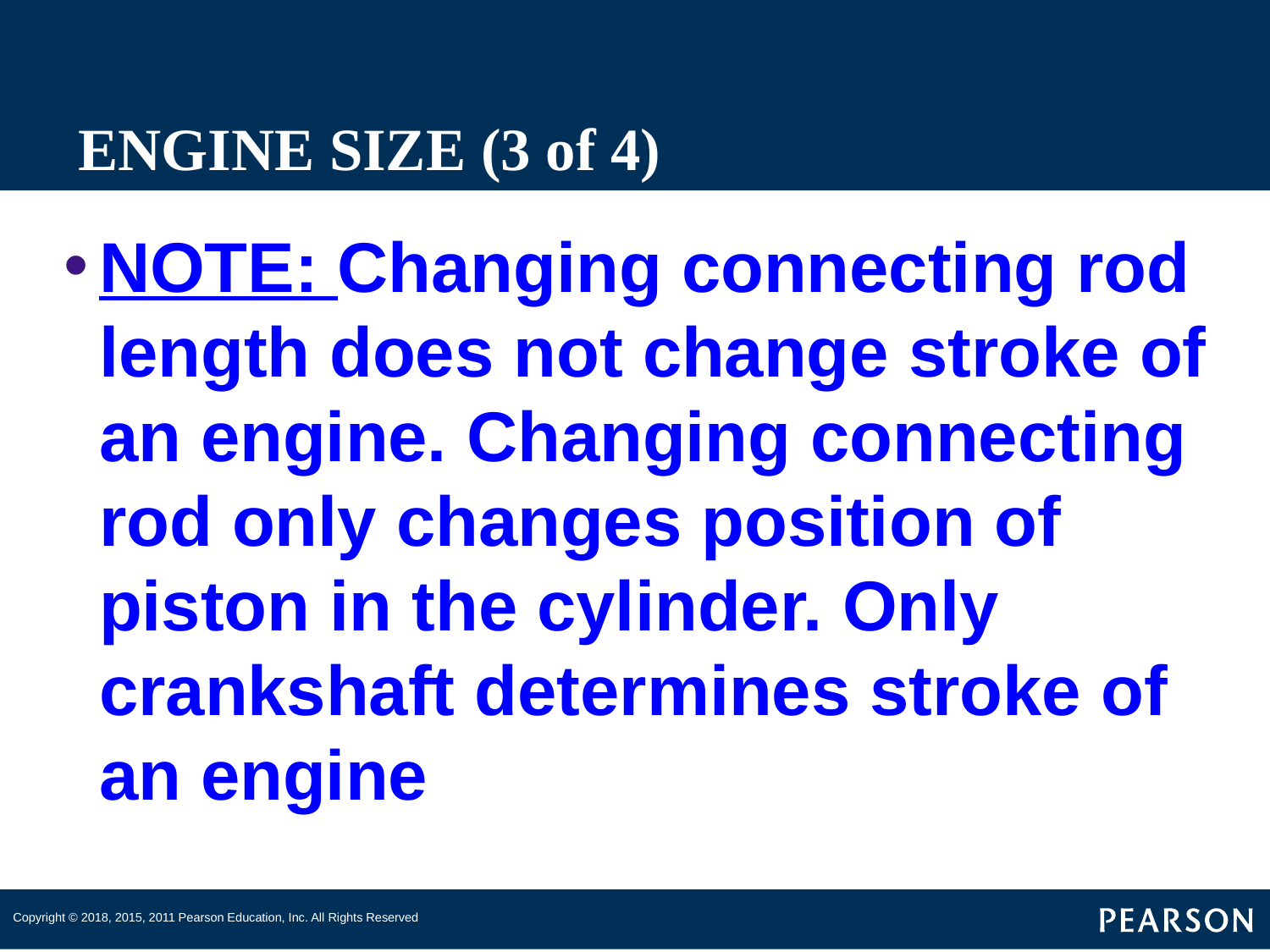

# ENGINE SIZE (3 of 4)
NOTE: Changing connecting rod length does not change stroke of an engine. Changing connecting rod only changes position of piston in the cylinder. Only crankshaft determines stroke of an engine